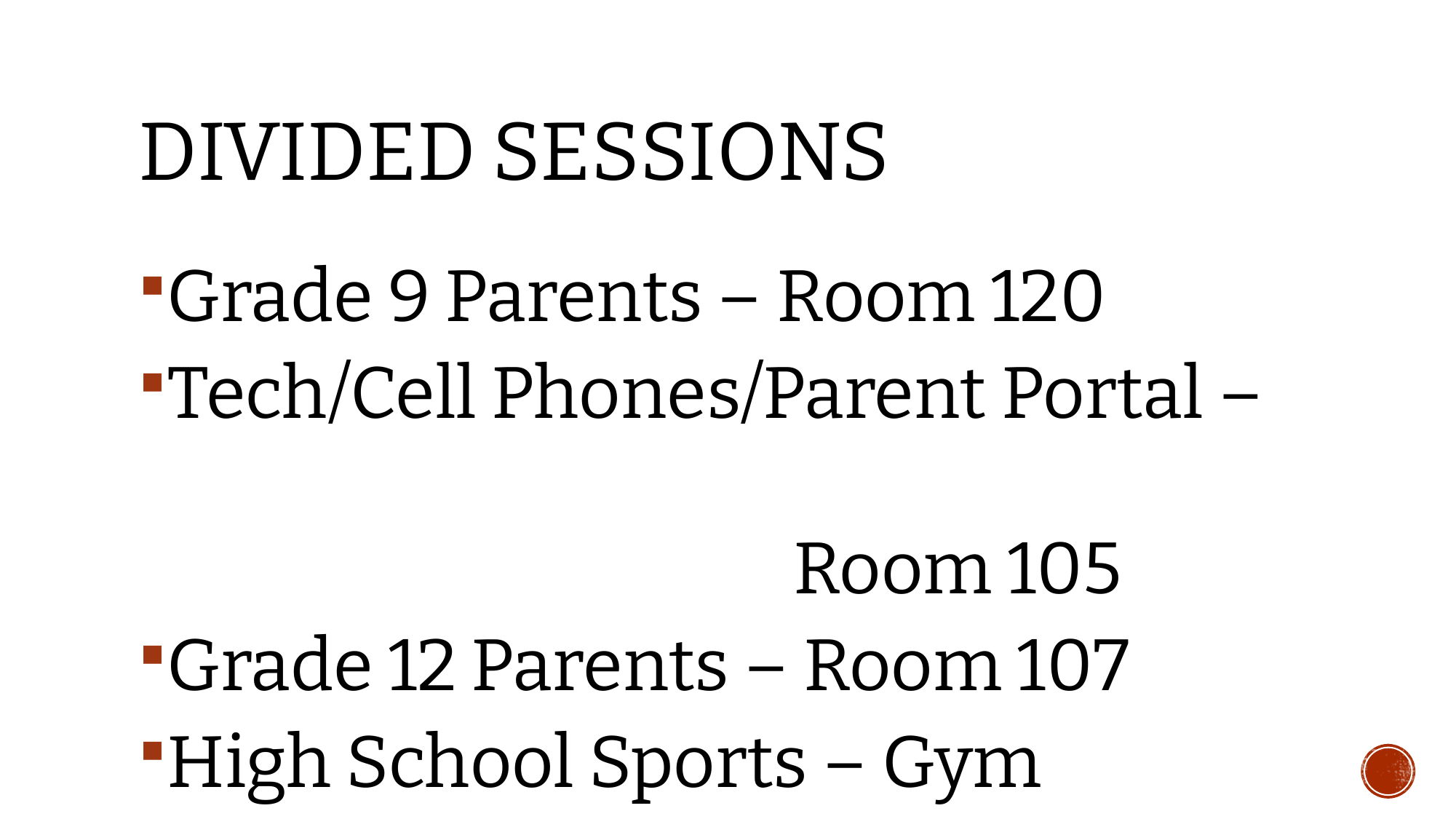

# Divided Sessions
Grade 9 Parents – Room 120
Tech/Cell Phones/Parent Portal –
                                             Room 105
Grade 12 Parents – Room 107
High School Sports – Gym